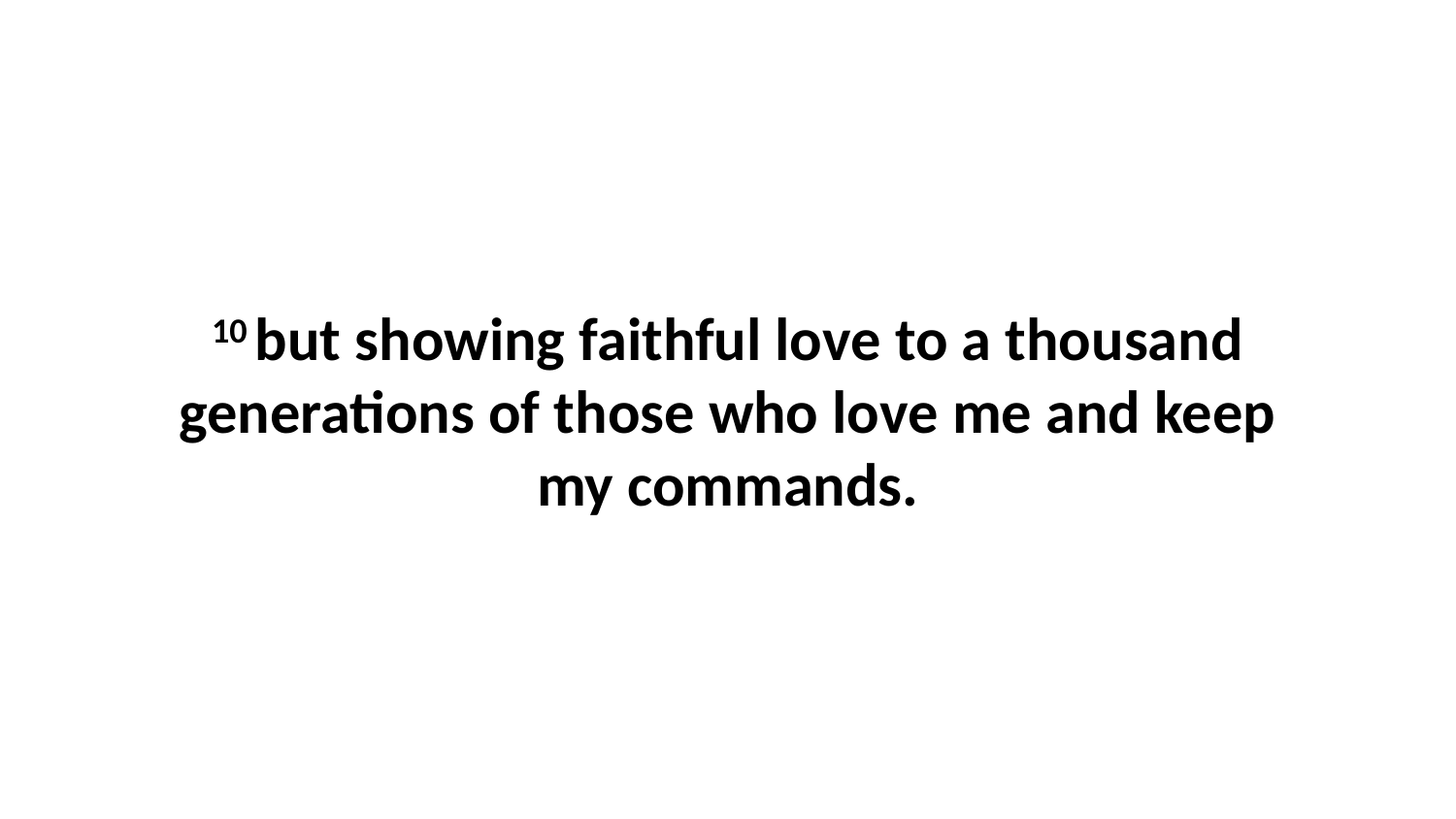

10 but showing faithful love to a thousand generations of those who love me and keep my commands.